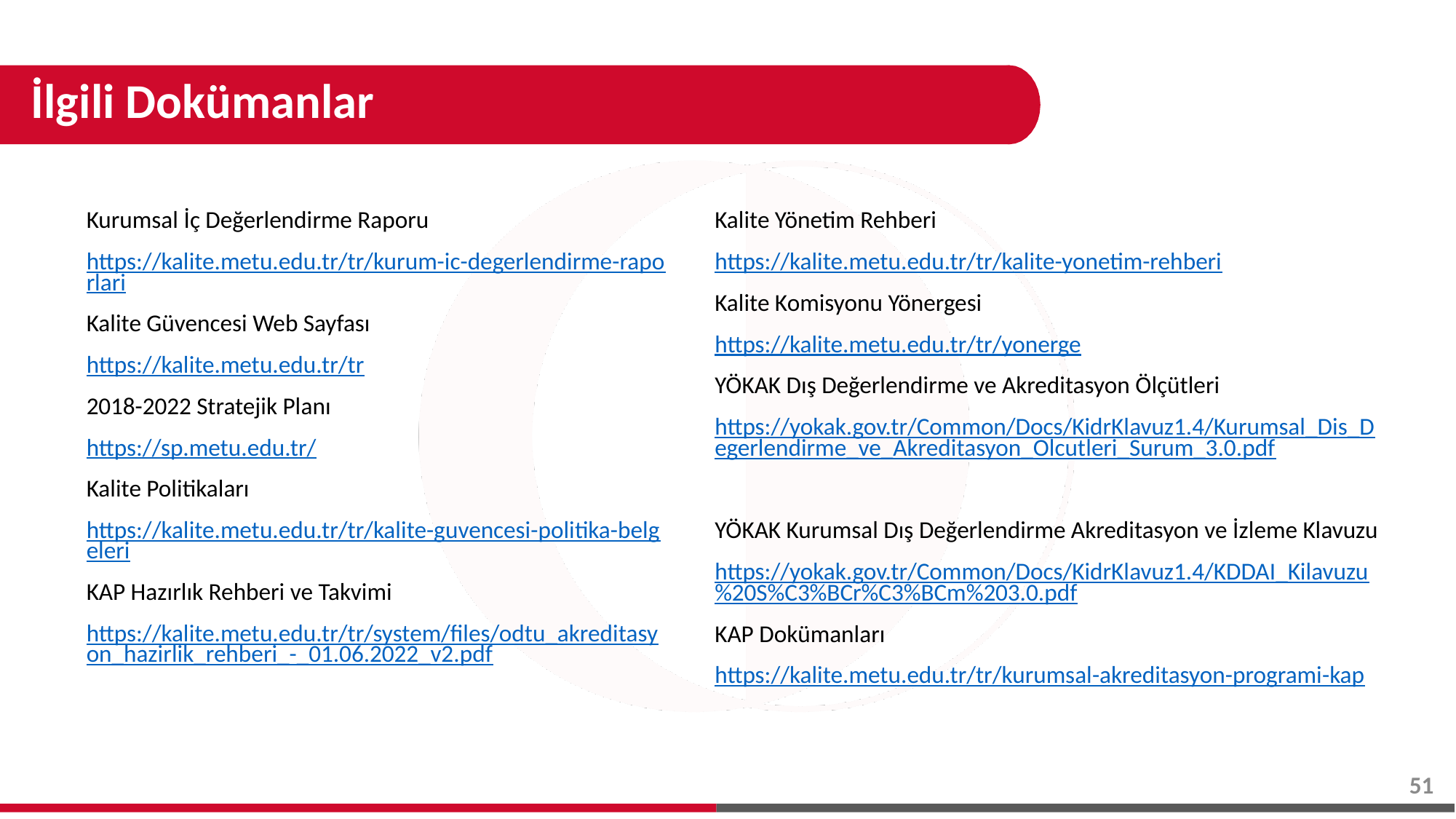

# İlgili Dokümanlar
Kurumsal İç Değerlendirme Raporu
https://kalite.metu.edu.tr/tr/kurum-ic-degerlendirme-raporlari
Kalite Güvencesi Web Sayfası
https://kalite.metu.edu.tr/tr
2018-2022 Stratejik Planı
https://sp.metu.edu.tr/
Kalite Politikaları
https://kalite.metu.edu.tr/tr/kalite-guvencesi-politika-belgeleri
KAP Hazırlık Rehberi ve Takvimi
https://kalite.metu.edu.tr/tr/system/files/odtu_akreditasyon_hazirlik_rehberi_-_01.06.2022_v2.pdf

Kalite Yönetim Rehberi
https://kalite.metu.edu.tr/tr/kalite-yonetim-rehberi
Kalite Komisyonu Yönergesi
https://kalite.metu.edu.tr/tr/yonerge
YÖKAK Dış Değerlendirme ve Akreditasyon Ölçütleri
https://yokak.gov.tr/Common/Docs/KidrKlavuz1.4/Kurumsal_Dis_Degerlendirme_ve_Akreditasyon_Olcutleri_Surum_3.0.pdf

YÖKAK Kurumsal Dış Değerlendirme Akreditasyon ve İzleme Klavuzu
https://yokak.gov.tr/Common/Docs/KidrKlavuz1.4/KDDAI_Kilavuzu%20S%C3%BCr%C3%BCm%203.0.pdf
KAP Dokümanları
https://kalite.metu.edu.tr/tr/kurumsal-akreditasyon-programi-kap
51